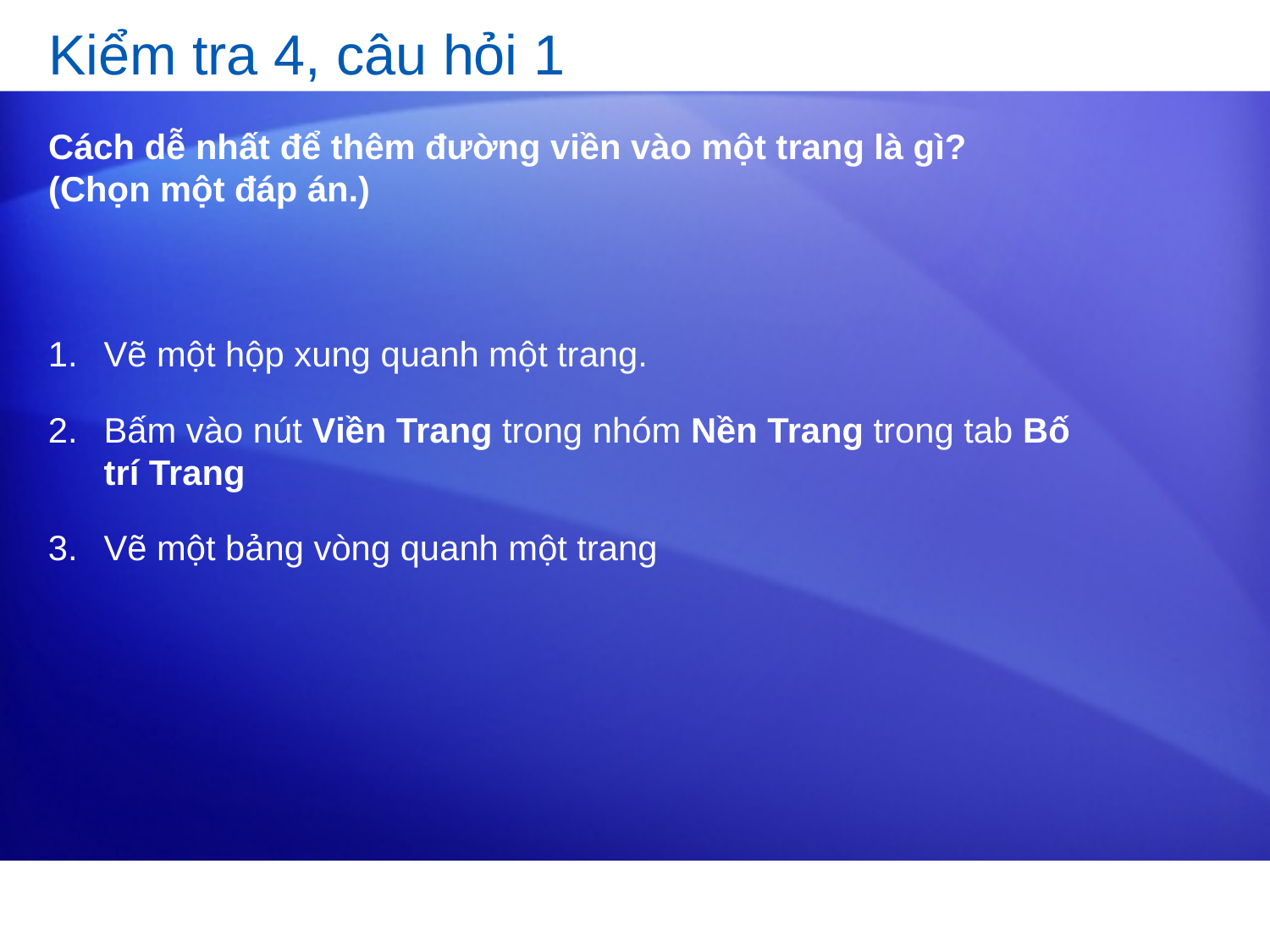

# Kiểm tra 4, câu hỏi 1
Cách dễ nhất để thêm đường viền vào một trang là gì? (Chọn một đáp án.)
Vẽ một hộp xung quanh một trang.
Bấm vào nút Viền Trang trong nhóm Nền Trang trong tab Bố trí Trang
Vẽ một bảng vòng quanh một trang